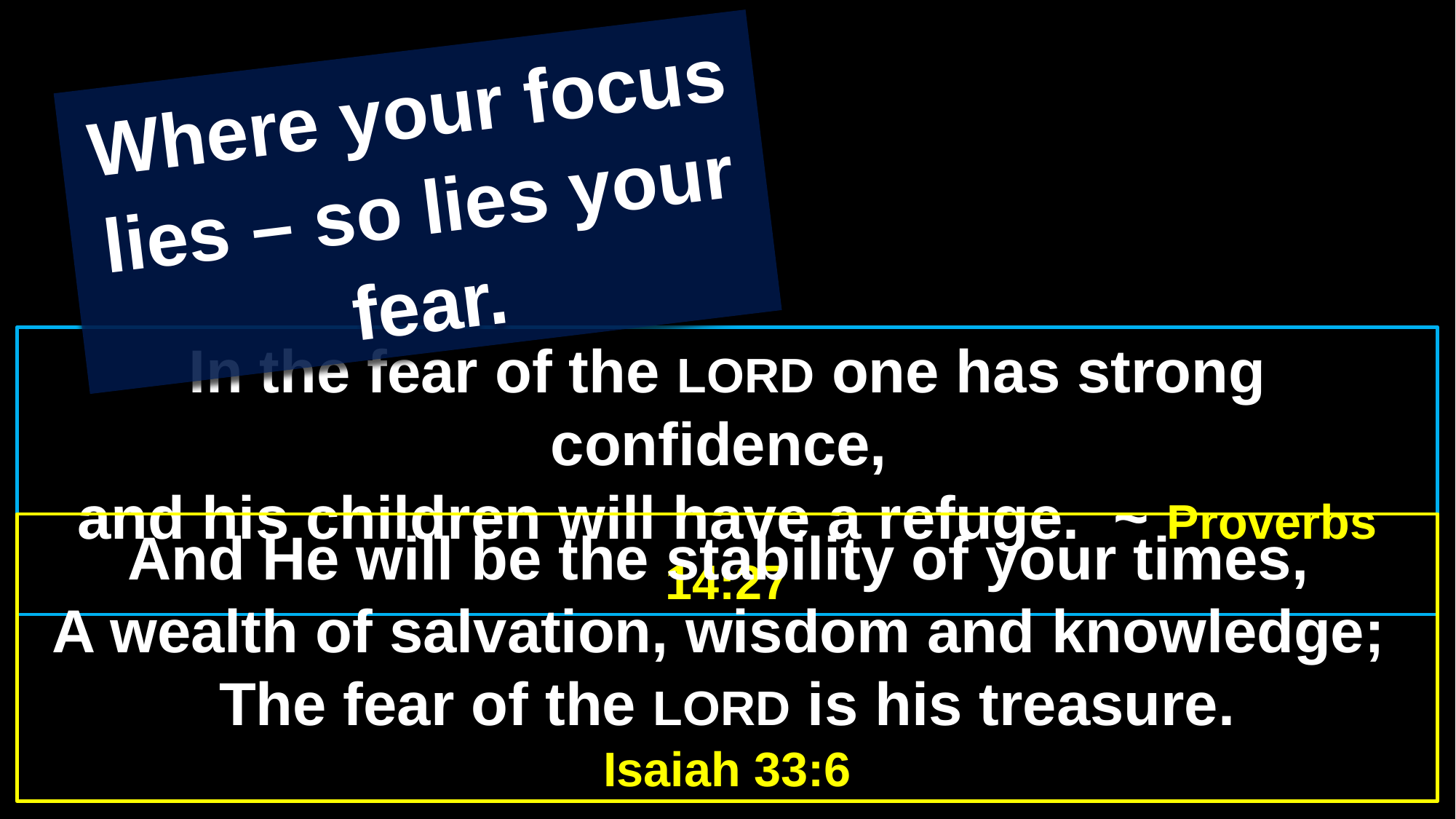

Where your focus lies – so lies your fear.
In the fear of the LORD one has strong confidence,
and his children will have a refuge.  ~ Proverbs 14:27
And He will be the stability of your times,
A wealth of salvation, wisdom and knowledge;
The fear of the LORD is his treasure.
Isaiah 33:6